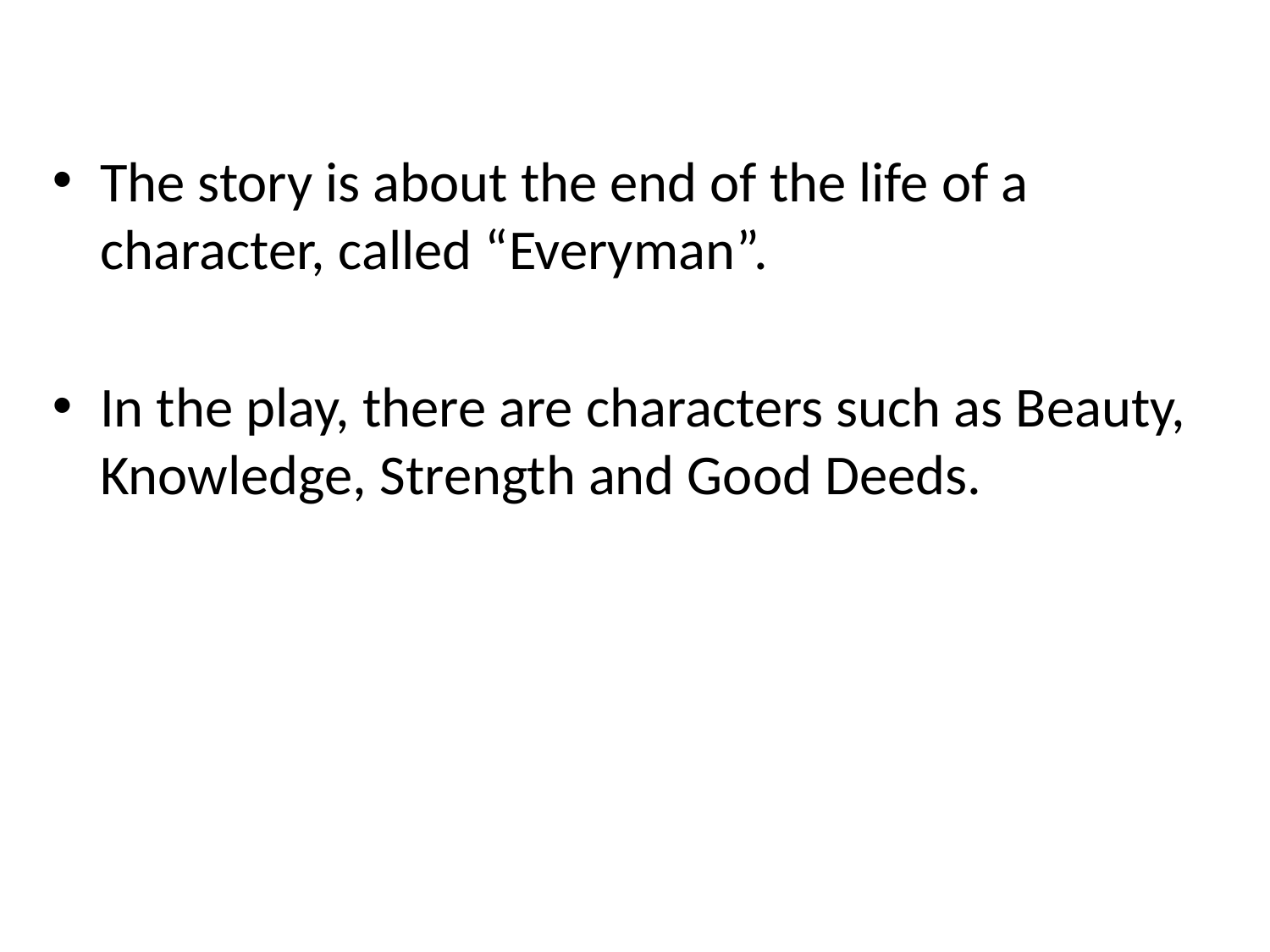

The story is about the end of the life of a character, called “Everyman”.

In the play, there are characters such as Beauty, Knowledge, Strength and Good Deeds.